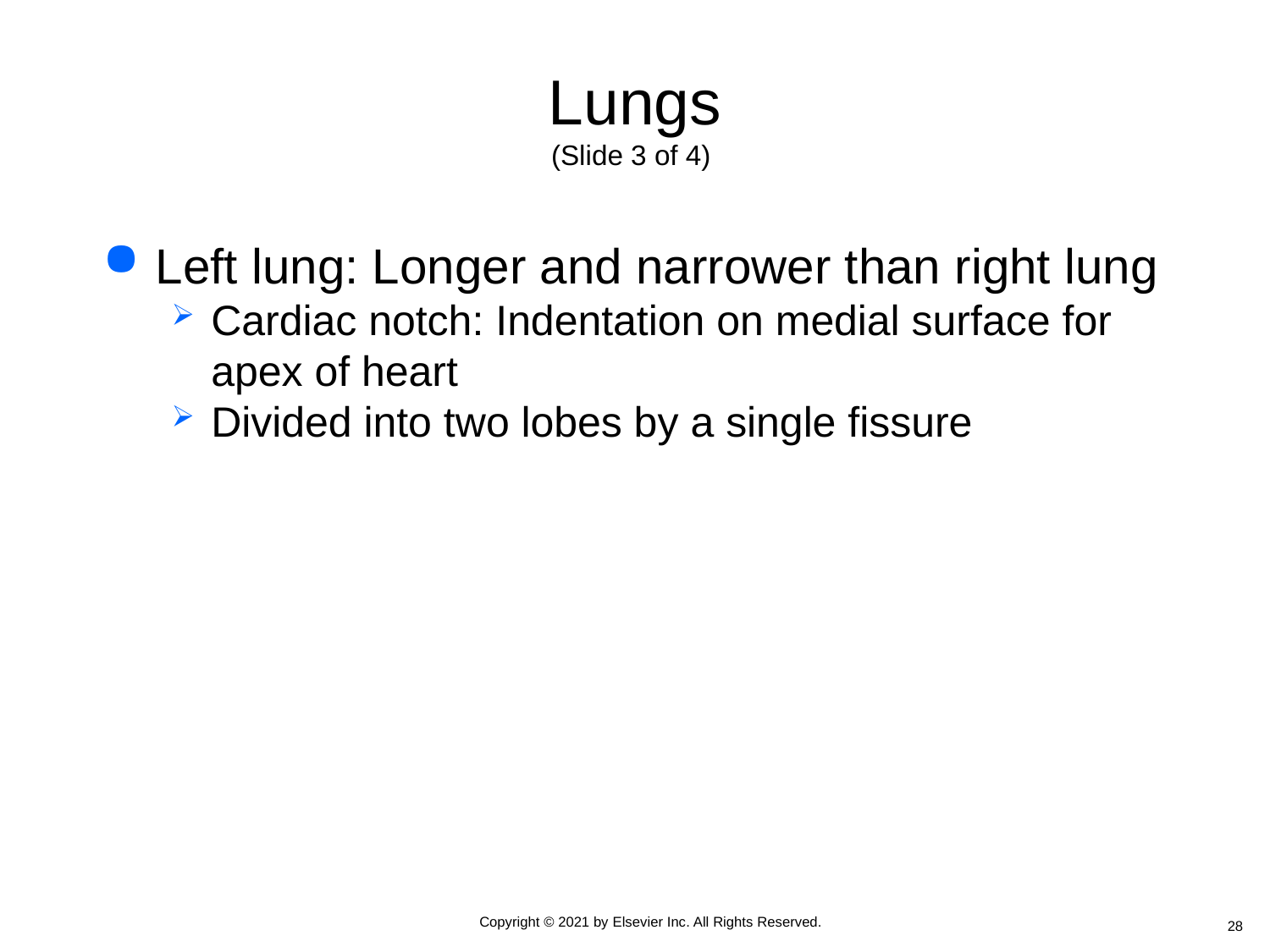

# Lungs (Slide 3 of 4)
Left lung: Longer and narrower than right lung
Cardiac notch: Indentation on medial surface for apex of heart
Divided into two lobes by a single fissure
28